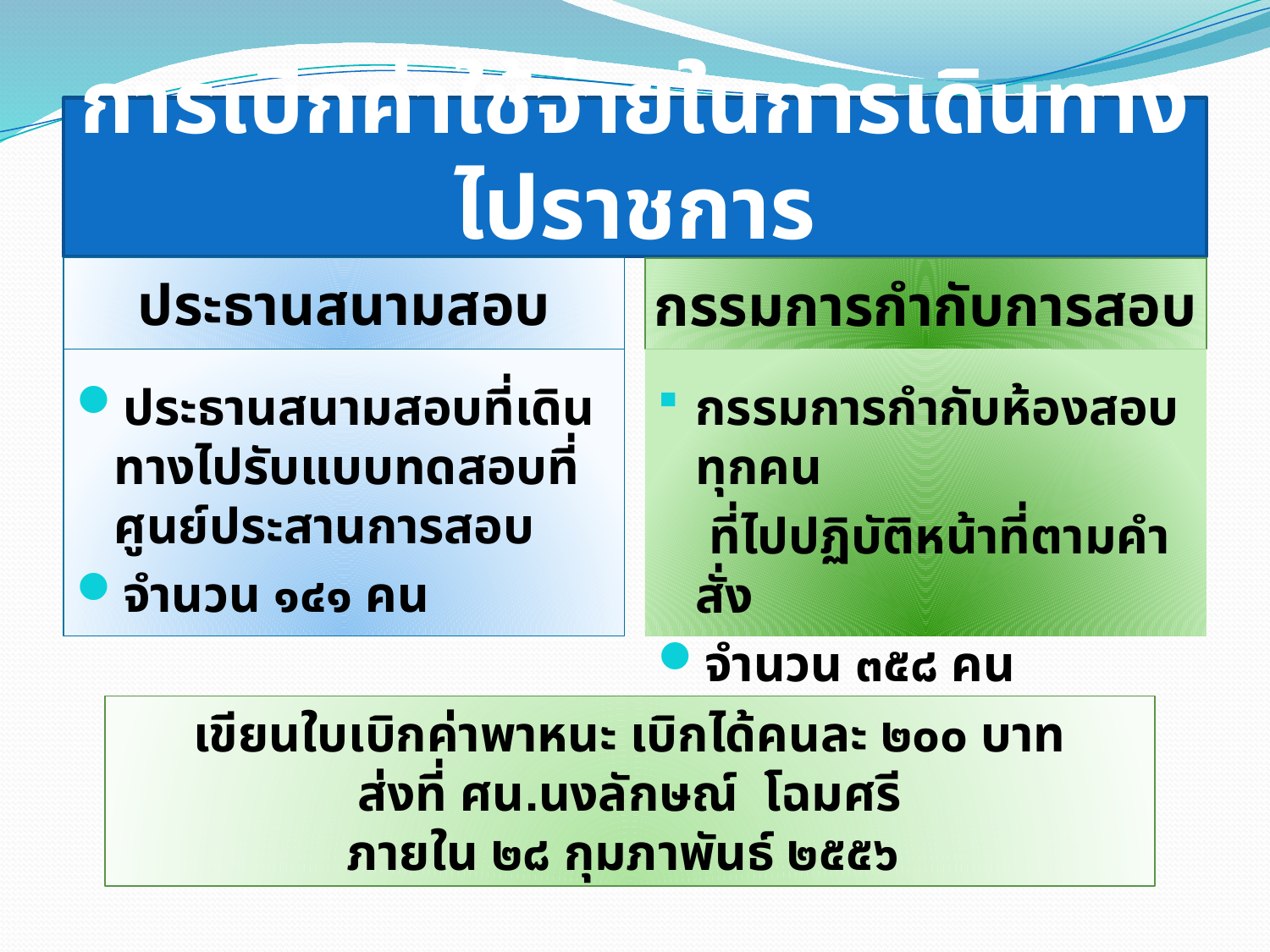

# การเบิกค่าใช้จ่ายในการเดินทางไปราชการ
ประธานสนามสอบ
กรรมการกำกับการสอบ

ประธานสนามสอบที่เดินทางไปรับแบบทดสอบที่ศูนย์ประสานการสอบ
จำนวน ๑๔๑ คน

กรรมการกำกับห้องสอบทุกคน
    ที่ไปปฏิบัติหน้าที่ตามคำสั่ง
จำนวน ๓๕๘ คน
เขียนใบเบิกค่าพาหนะ เบิกได้คนละ ๒๐๐ บาท
ส่งที่ ศน.นงลักษณ์  โฉมศรี
ภายใน ๒๘ กุมภาพันธ์ ๒๕๕๖